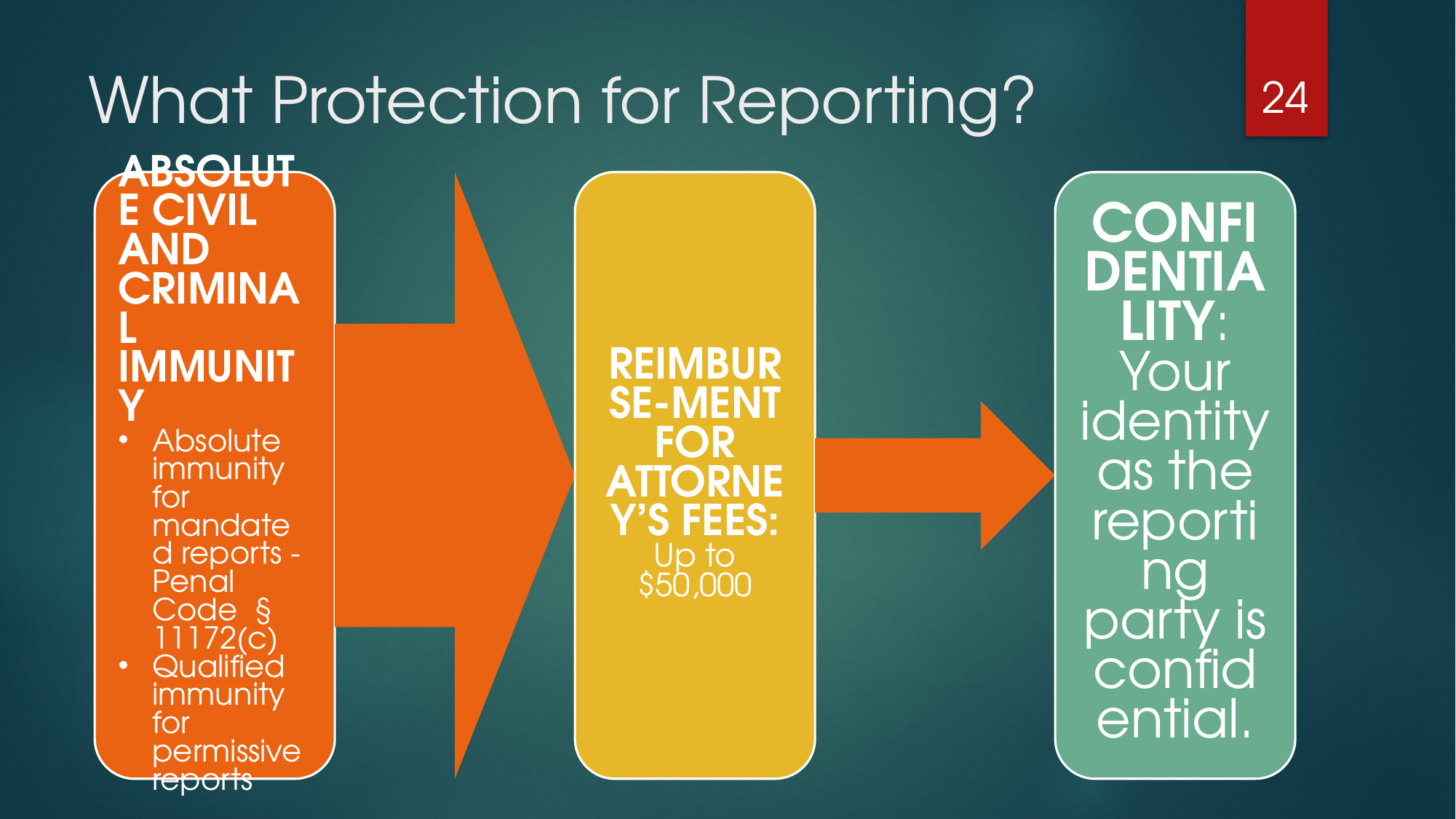

24
# What Protection for Reporting?
ABSOLUTE CIVIL AND CRIMINAL IMMUNITY
Absolute immunity for mandated reports -Penal Code  §  11172(c)
Qualified immunity for permissive reports
REIMBURSE-MENT FOR ATTORNEY’S FEES: Up to $50,000
CONFIDENTIALITY: Your identity as the reporting party is confidential.